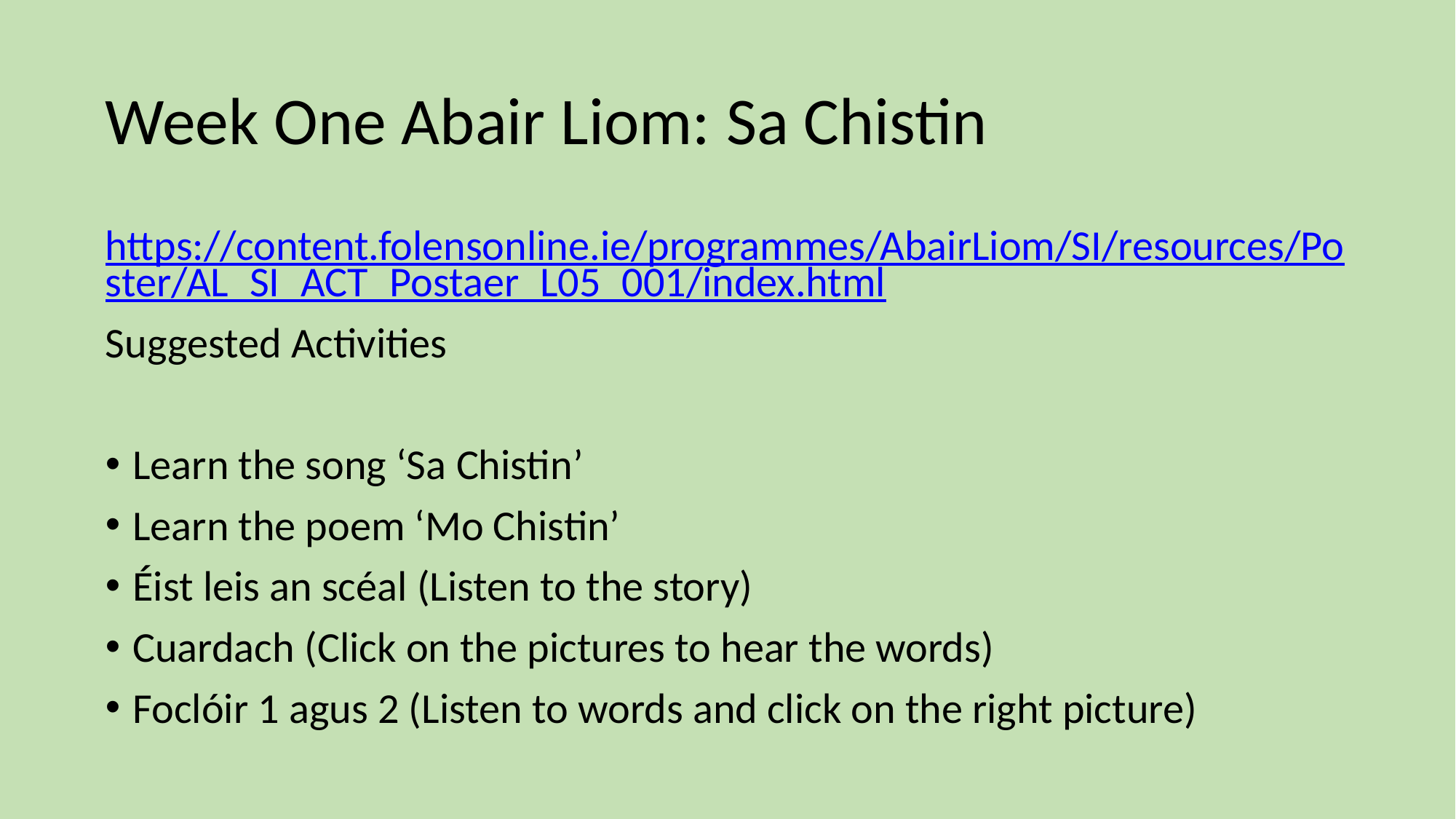

# Week One Abair Liom: Sa Chistin
https://content.folensonline.ie/programmes/AbairLiom/SI/resources/Poster/AL_SI_ACT_Postaer_L05_001/index.html
Suggested Activities

Learn the song ‘Sa Chistin’
Learn the poem ‘Mo Chistin’
Éist leis an scéal (Listen to the story)
Cuardach (Click on the pictures to hear the words)
Foclóir 1 agus 2 (Listen to words and click on the right picture)